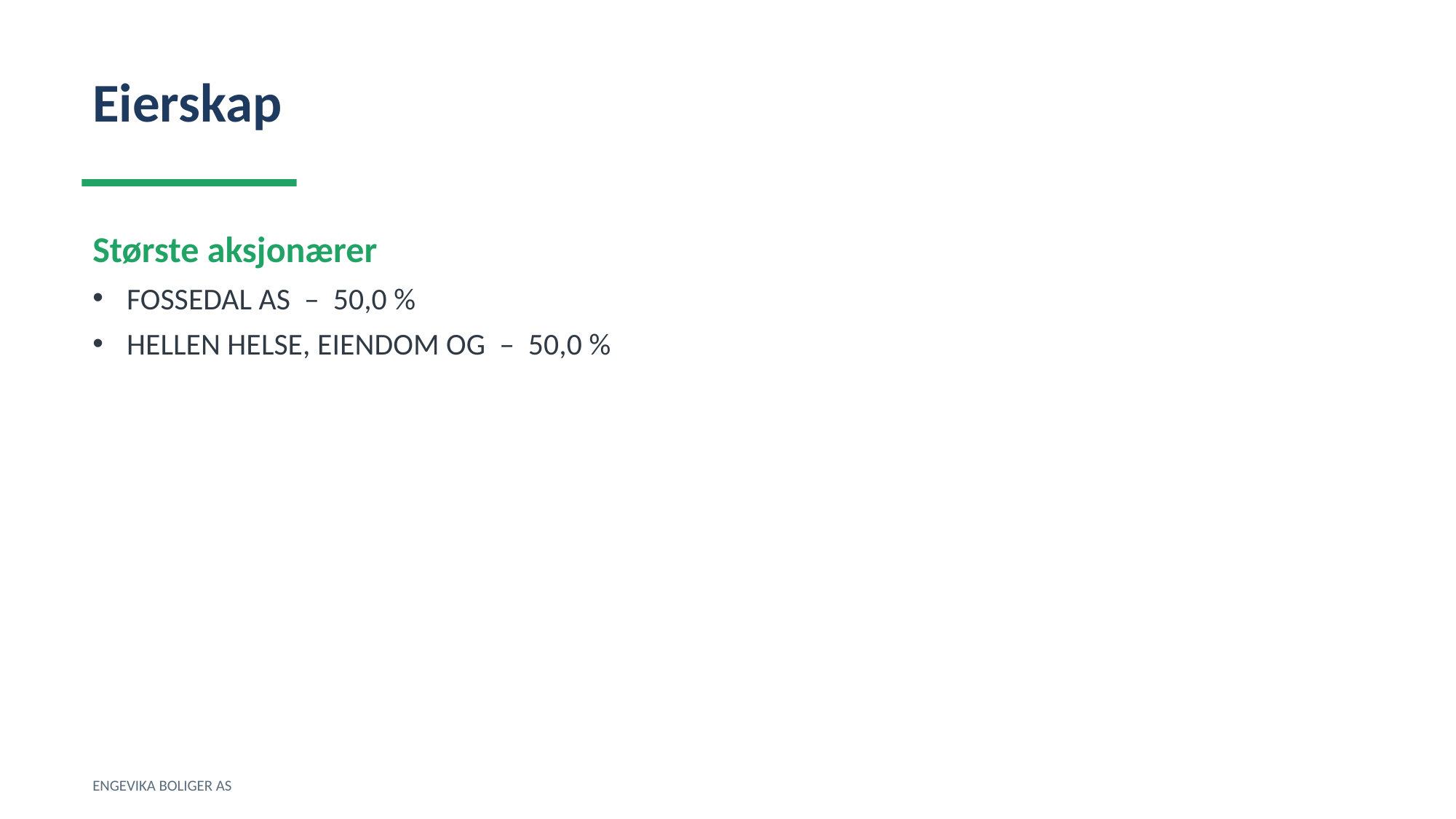

Eierskap

Største aksjonærer
FOSSEDAL AS  –  50,0 %
HELLEN HELSE, EIENDOM OG  –  50,0 %
ENGEVIKA BOLIGER AS